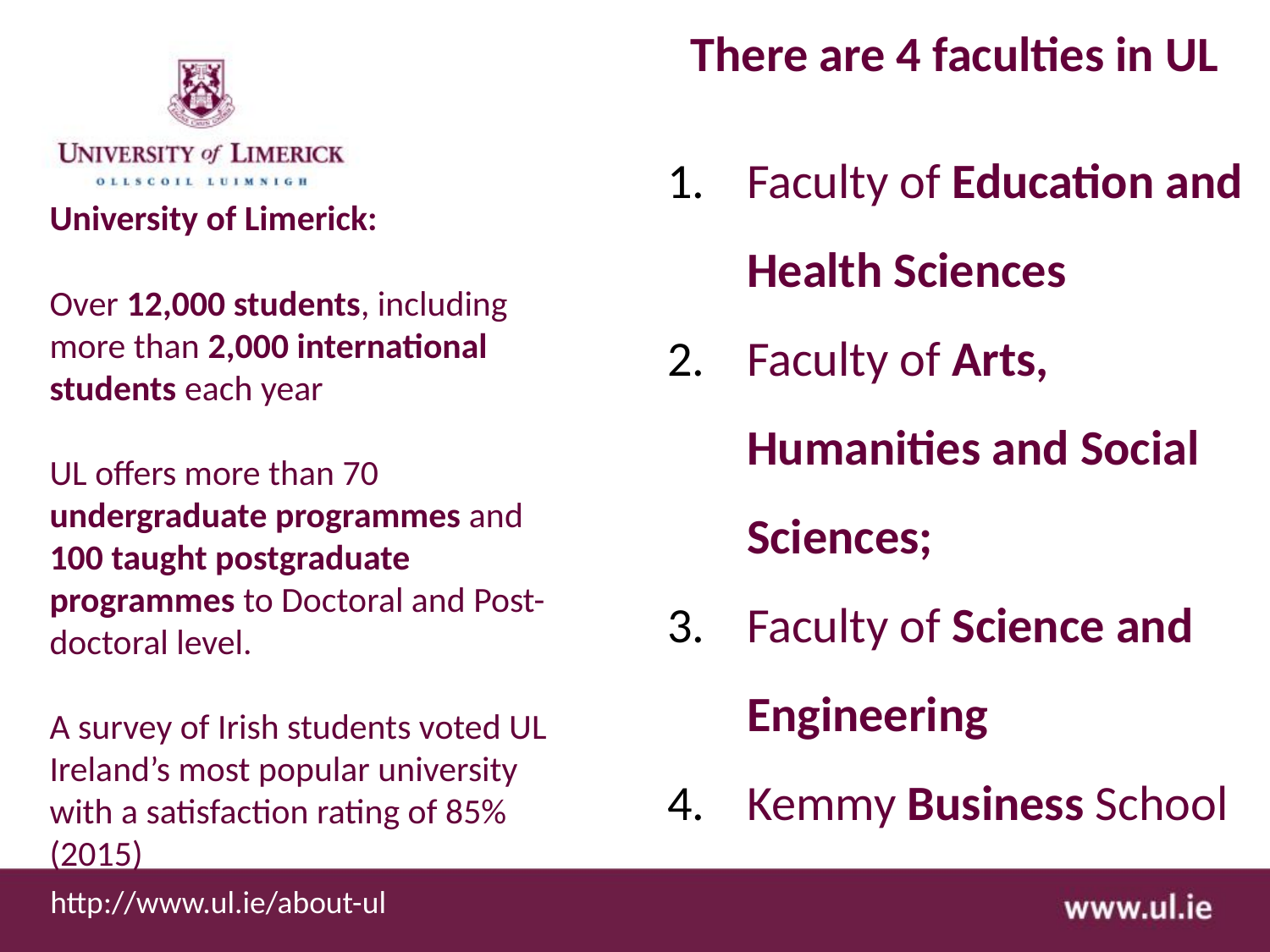

There are 4 faculties in UL

Faculty of Education and Health Sciences
Faculty of Arts, Humanities and Social Sciences;
Faculty of Science and Engineering
Kemmy Business School

University of Limerick:

Over 12,000 students, including more than 2,000 international students each year

UL offers more than 70 undergraduate programmes and 100 taught postgraduate programmes to Doctoral and Post-doctoral level.

A survey of Irish students voted UL Ireland’s most popular university with a satisfaction rating of 85% (2015)

http://www.ul.ie/about-ul